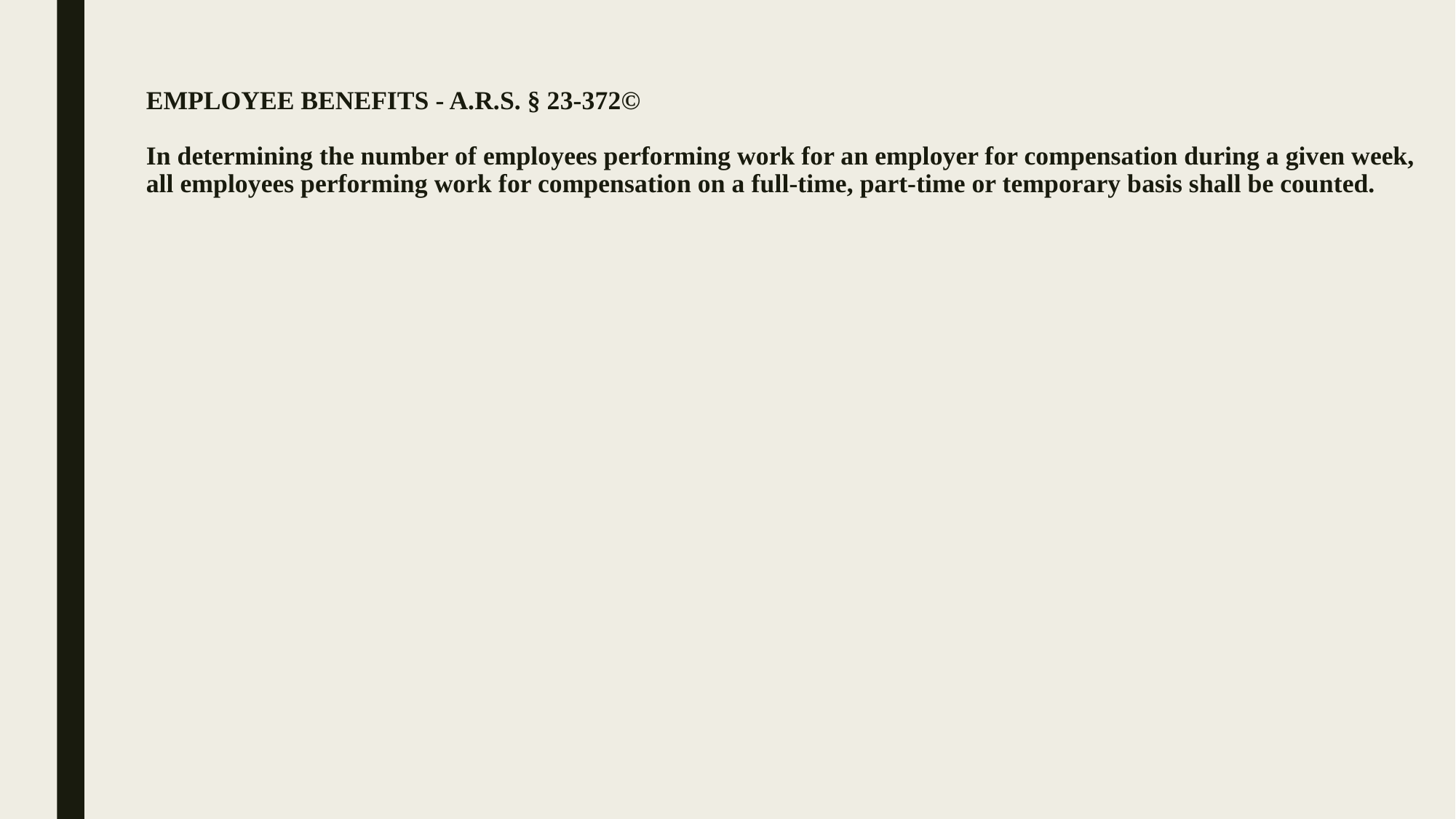

# EMPLOYEE BENEFITS - A.R.S. § 23-372© In determining the number of employees performing work for an employer for compensation during a given week, all employees performing work for compensation on a full-time, part-time or temporary basis shall be counted.